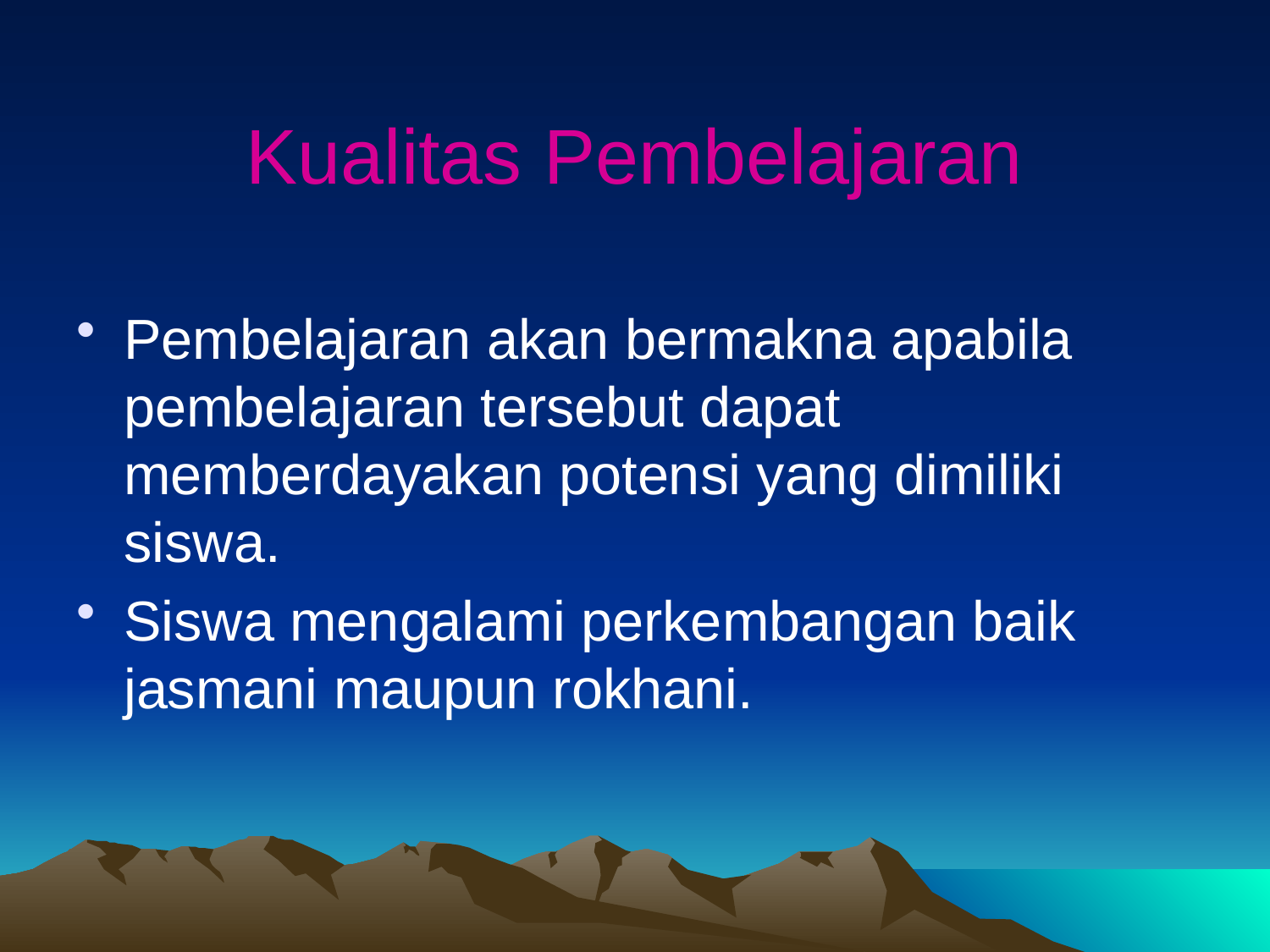

# Kualitas Pembelajaran
Pembelajaran akan bermakna apabila pembelajaran tersebut dapat memberdayakan potensi yang dimiliki siswa.
Siswa mengalami perkembangan baik jasmani maupun rokhani.